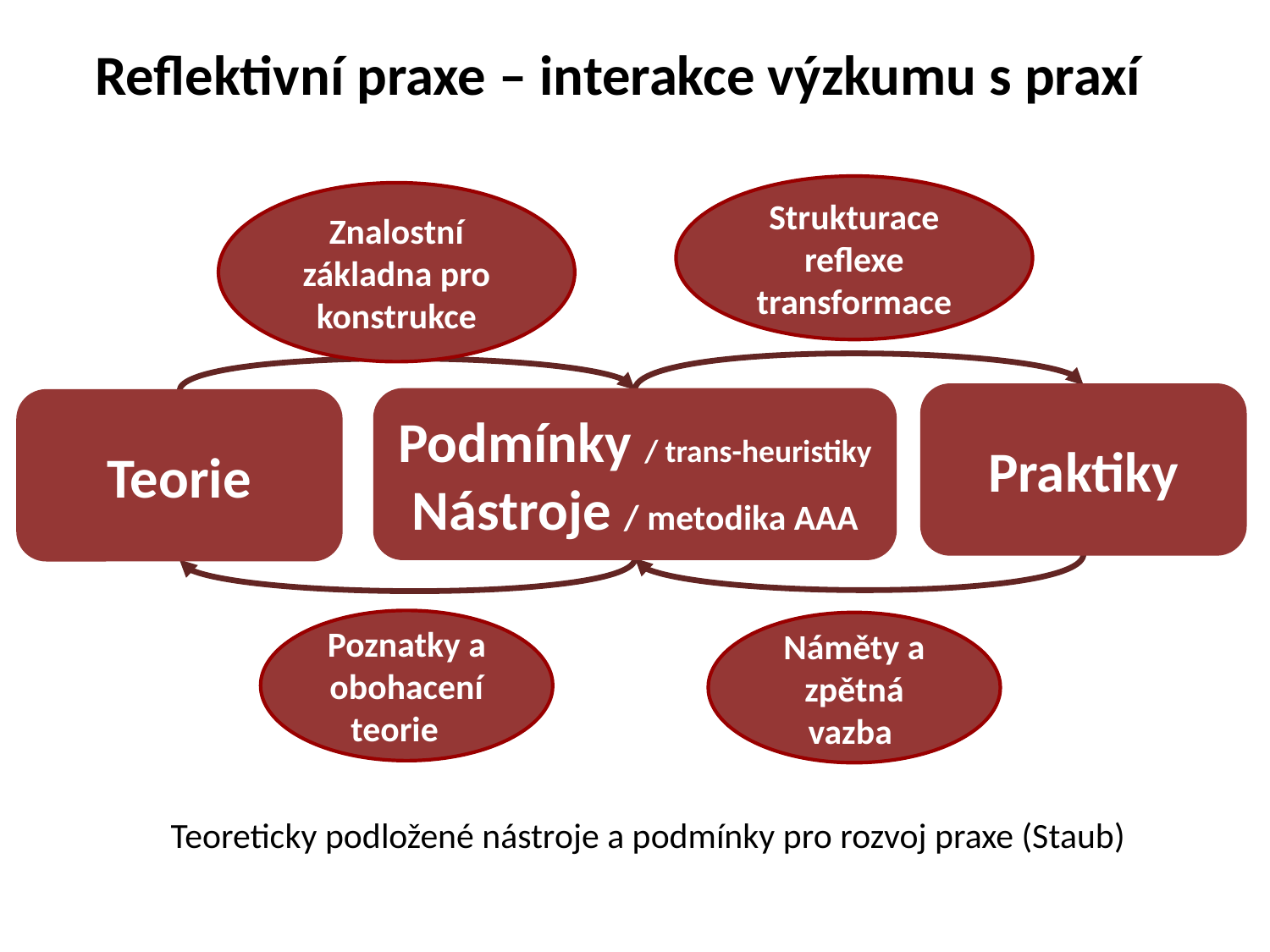

Reflektivní praxe – interakce výzkumu s praxí
Strukturace reflexe transformace
Znalostní základna pro konstrukce
Praktiky
Podmínky / trans-heuristiky
Nástroje / metodika AAA
Teorie
Poznatky a obohacení teorie
Náměty a zpětná vazba
Teoreticky podložené nástroje a podmínky pro rozvoj praxe (Staub)